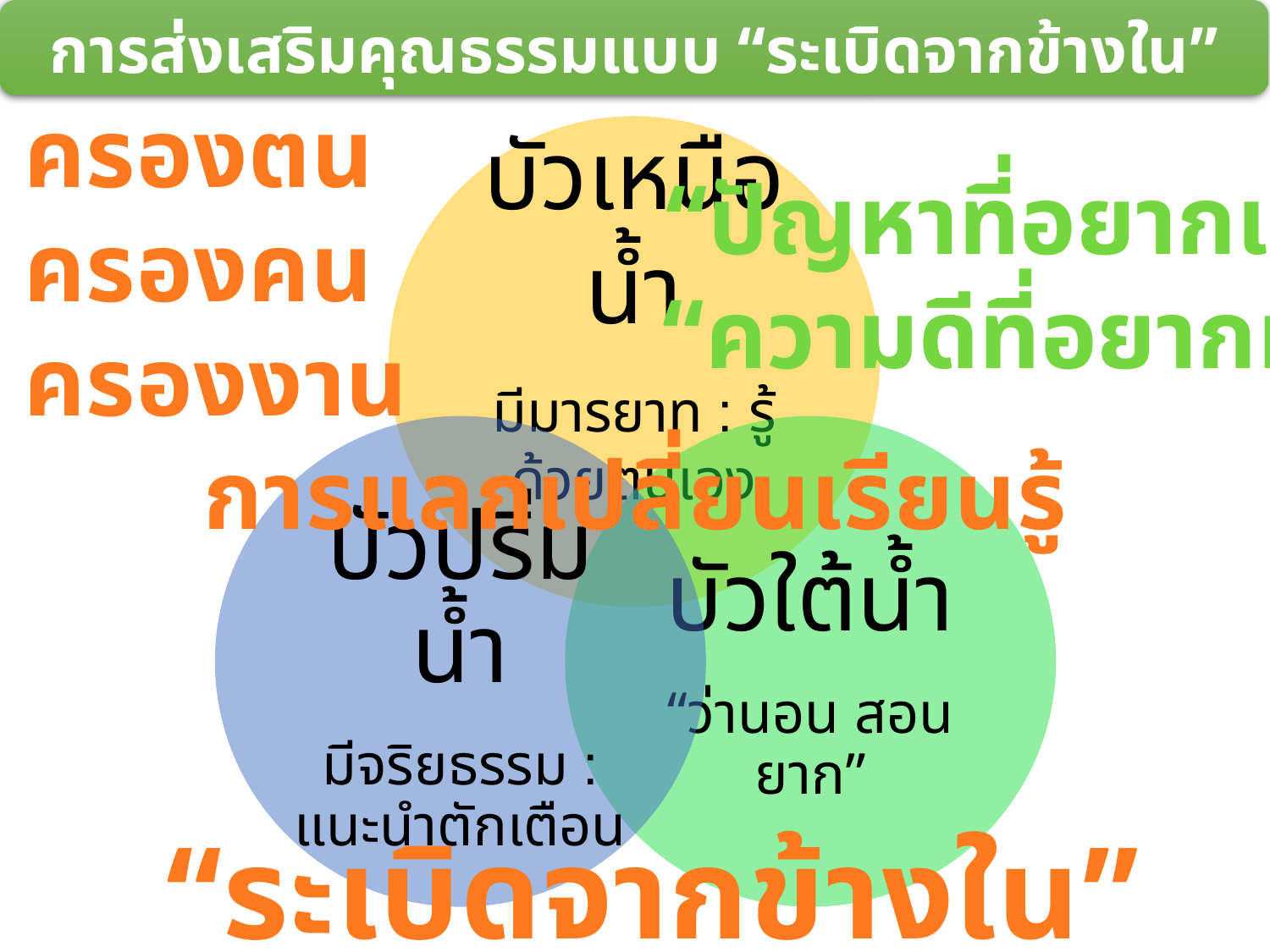

การส่งเสริมคุณธรรมแบบ “ระเบิดจากข้างใน”
ครองตน
ครองคน
ครองงาน
บัวเหนือน้ำ
มีมารยาท : รู้ด้วยตนเอง
บัวใต้น้ำ
“ว่านอน สอนยาก”
บัวปริ่มน้ำ
มีจริยธรรม : แนะนำตักเตือน
“ปัญหาที่อยากแก้”
“ความดีที่อยากทำ”
การแลกเปลี่ยนเรียนรู้
“ระเบิดจากข้างใน”